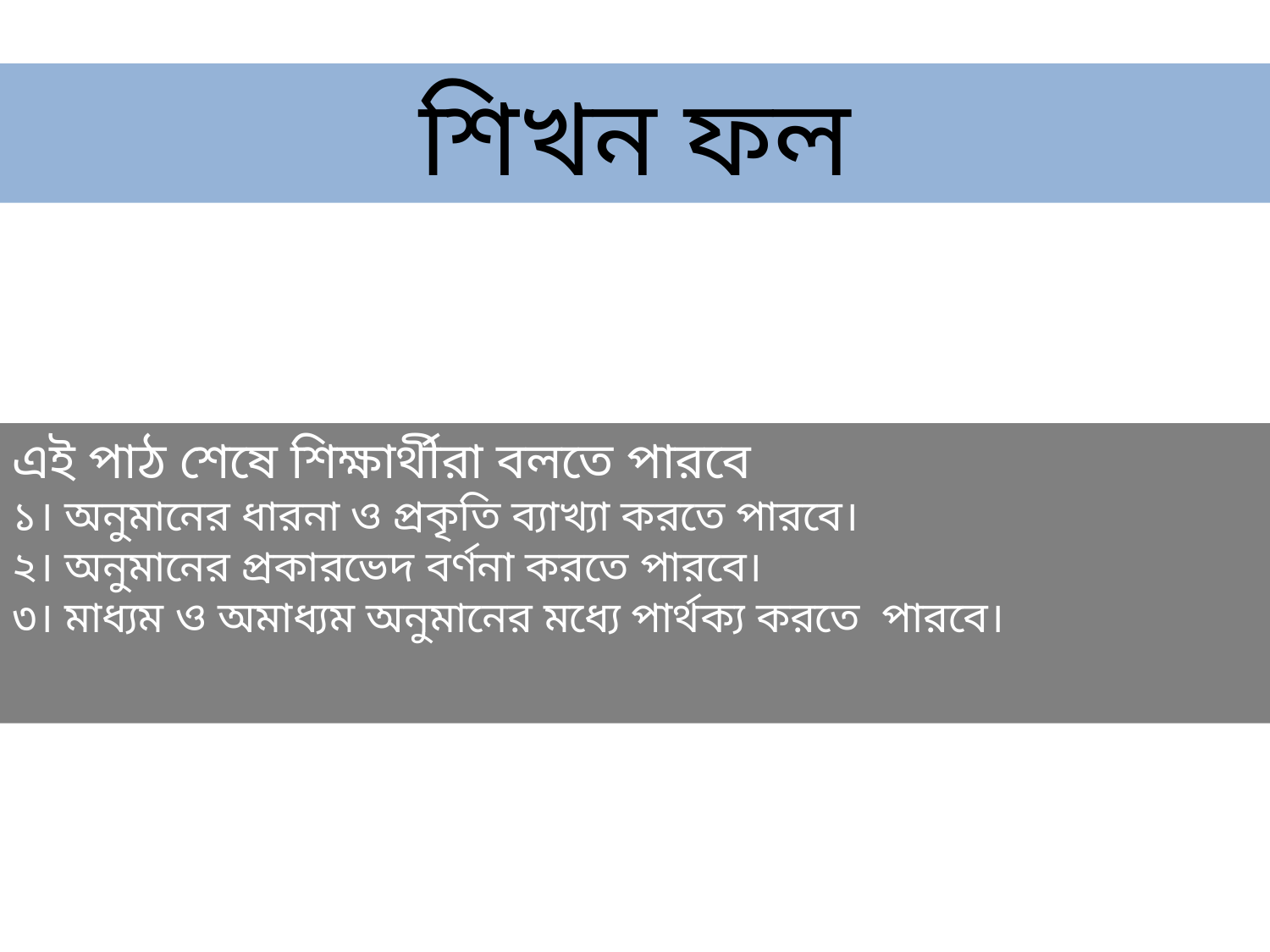

শিখন ফল
এই পাঠ শেষে শিক্ষার্থীরা বলতে পারবে
১। অনুমানের ধারনা ও প্রকৃতি ব্যাখ্যা করতে পারবে।
২। অনুমানের প্রকারভেদ বর্ণনা করতে পারবে।
৩। মাধ্যম ও অমাধ্যম অনুমানের মধ্যে পার্থক্য করতে  পারবে।